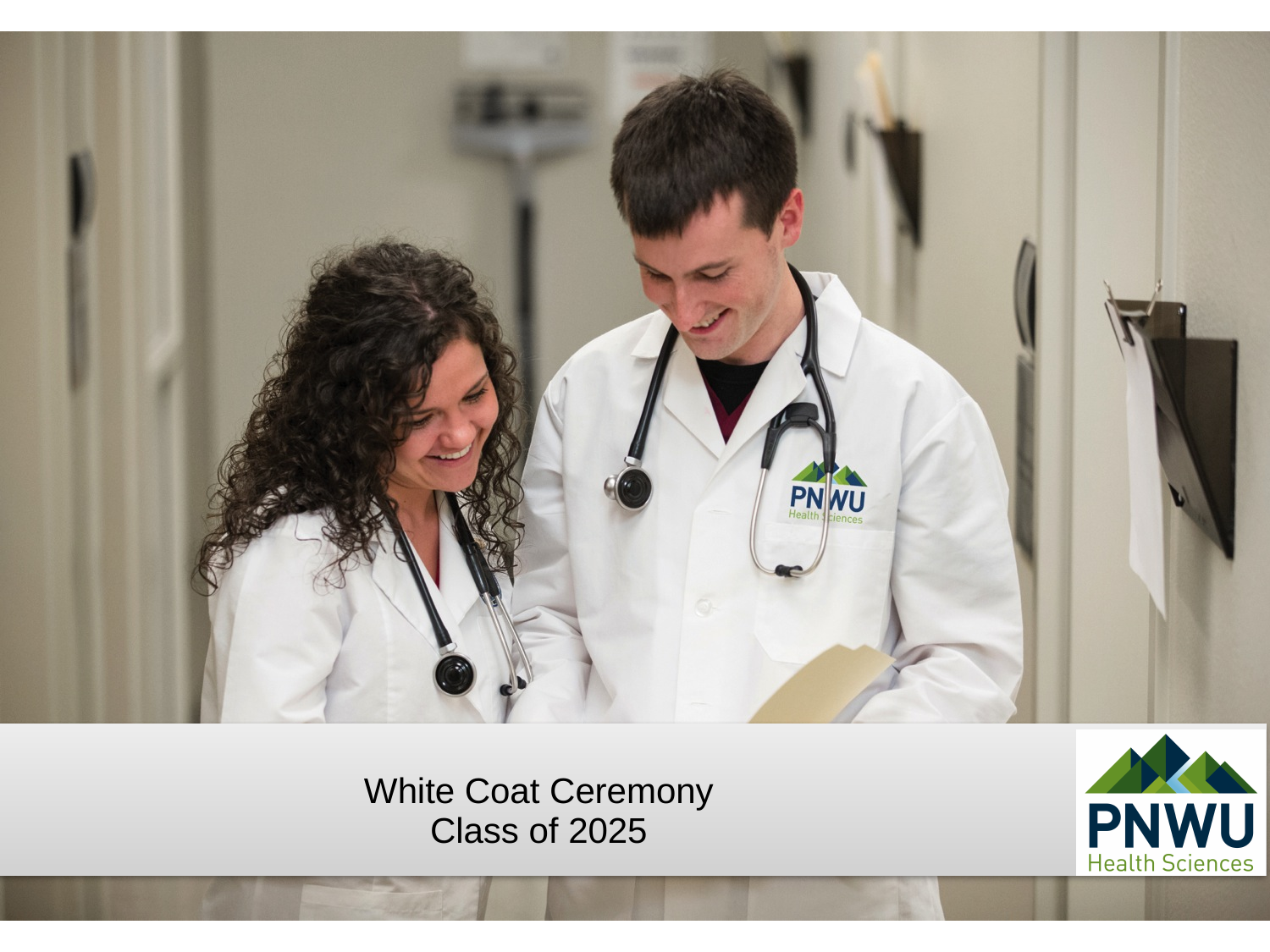

# White Coat Ceremony Class of 2025